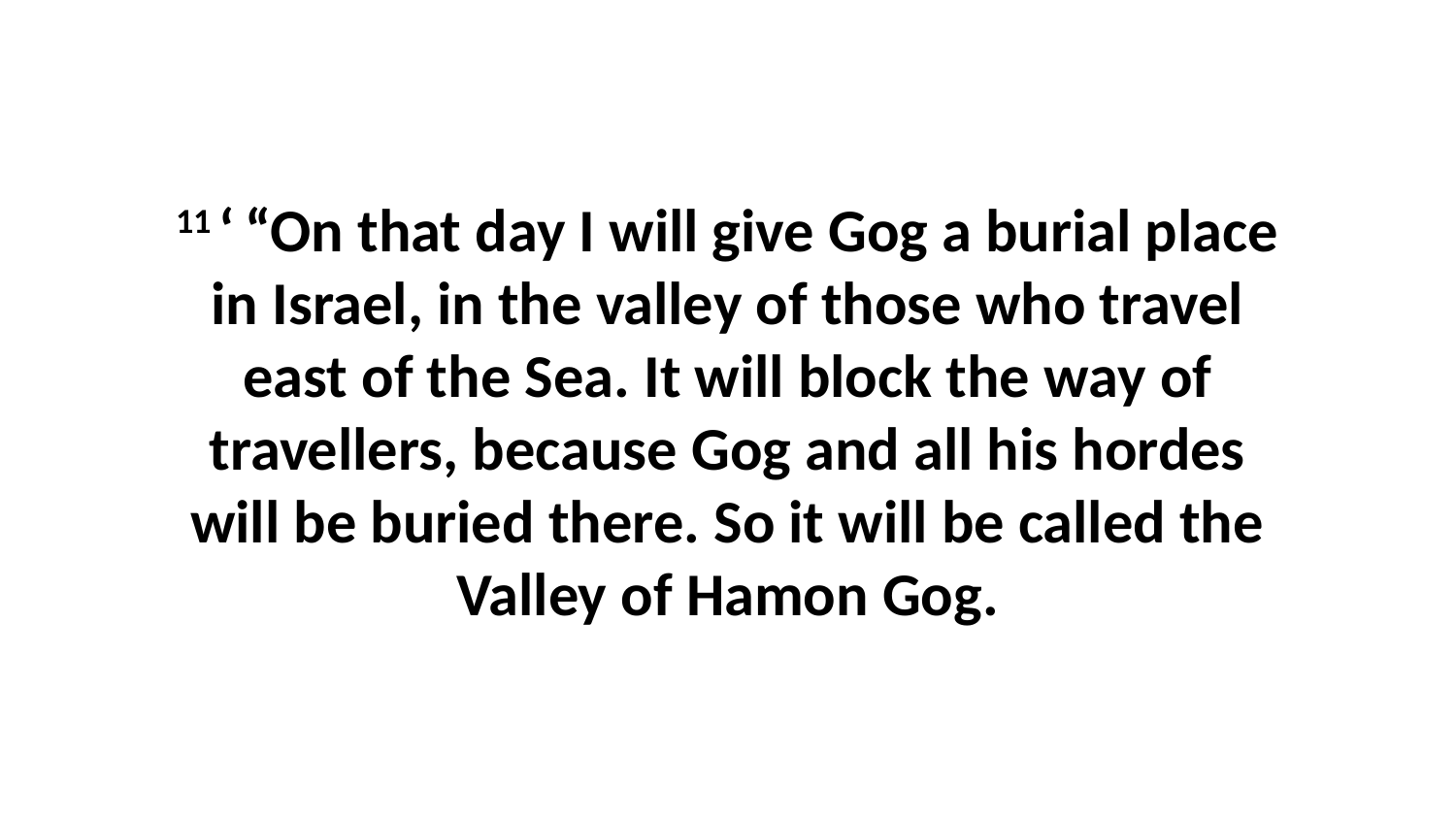

11 ‘ “On that day I will give Gog a burial place in Israel, in the valley of those who travel east of the Sea. It will block the way of travellers, because Gog and all his hordes will be buried there. So it will be called the Valley of Hamon Gog.